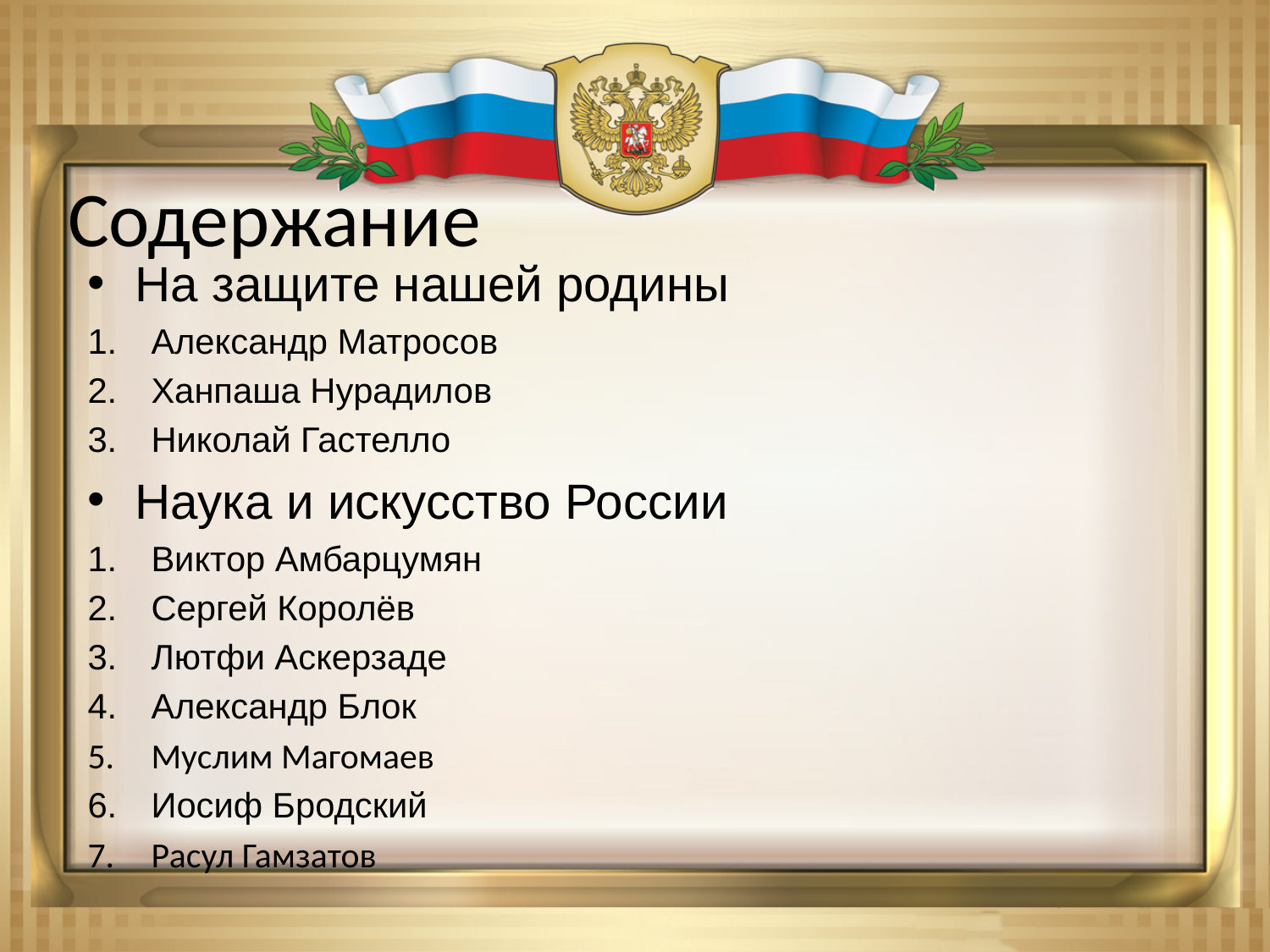

# Содержание
На защите нашей родины
Александр Матросов
Ханпаша Нурадилов
Николай Гастелло
Наука и искусство России
Виктор Амбарцумян
Сергей Королёв
Лютфи Аскерзаде
Александр Блок
Муслим Магомаев
Иосиф Бродский
Расул Гамзатов